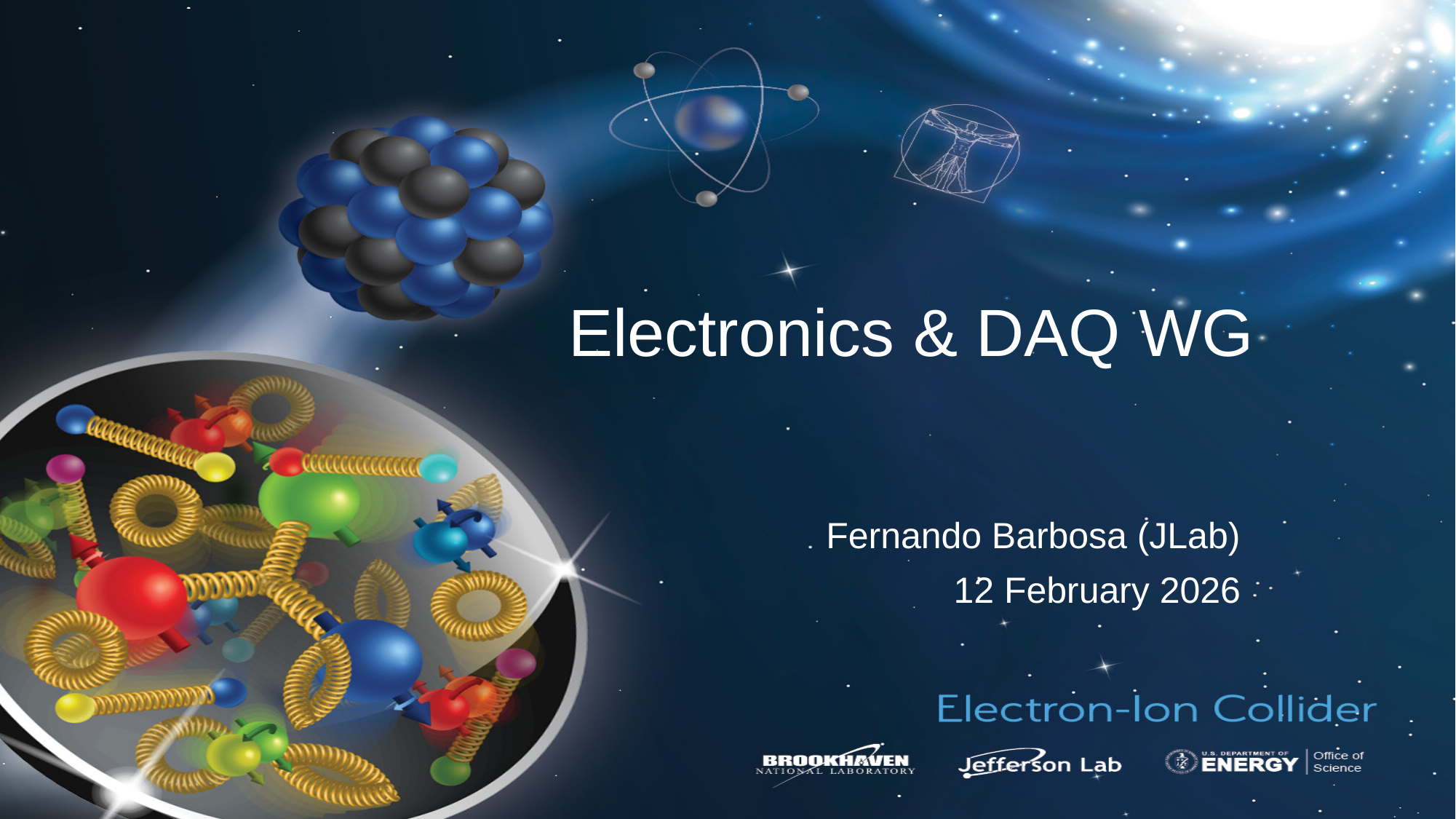

# Electronics & DAQ WG
Fernando Barbosa (JLab)
12 February 2026